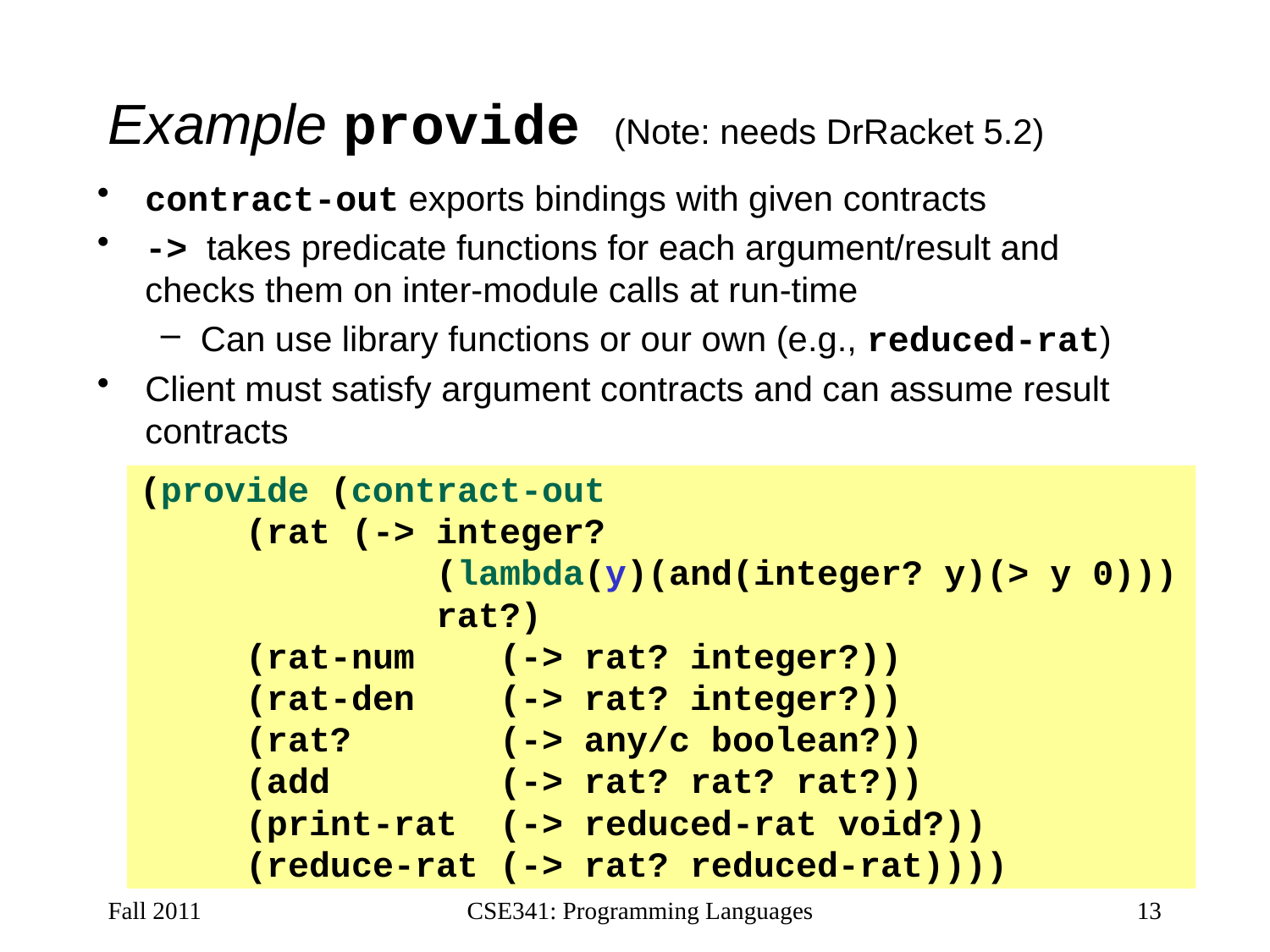

# Example provide (Note: needs DrRacket 5.2)
contract-out exports bindings with given contracts
->  takes predicate functions for each argument/result and checks them on inter-module calls at run-time
Can use library functions or our own (e.g., reduced-rat)
Client must satisfy argument contracts and can assume result contracts
(provide (contract-out
     (rat (-> integer?
              (lambda(y)(and(integer? y)(> y 0)))
              rat?)
     (rat-num    (-> rat? integer?))
     (rat-den    (-> rat? integer?))
     (rat?       (-> any/c boolean?))
     (add        (-> rat? rat? rat?))
     (print-rat  (-> reduced-rat void?))
     (reduce-rat (-> rat? reduced-rat))))
Fall 2011
CSE341: Programming Languages
13